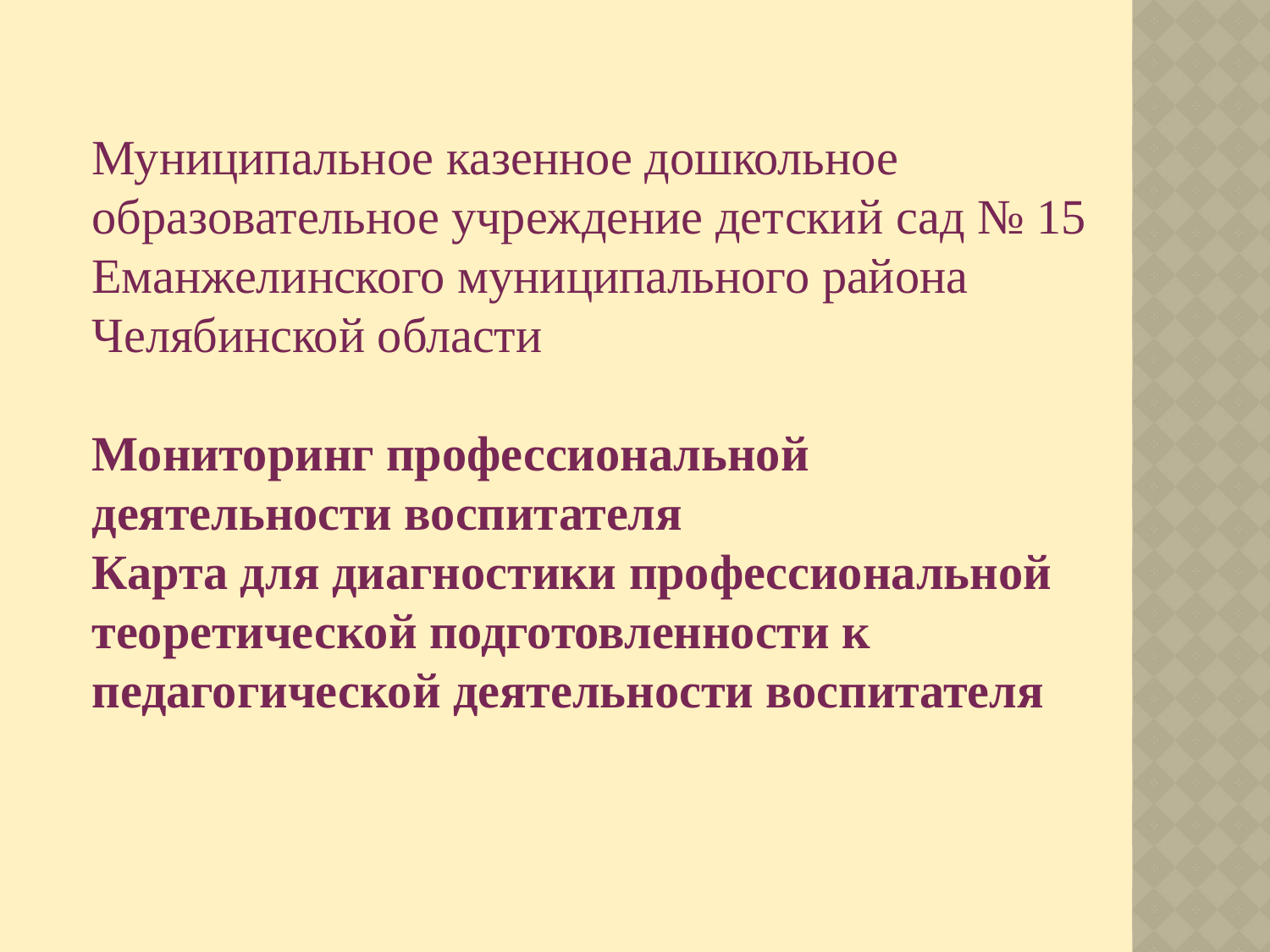

Муниципальное казенное дошкольное образовательное учреждение детский сад № 15 Еманжелинского муниципального района Челябинской области

Мониторинг профессиональной деятельности воспитателя
Карта для диагностики профессиональной теоретической подготовленности к педагогической деятельности воспитателя